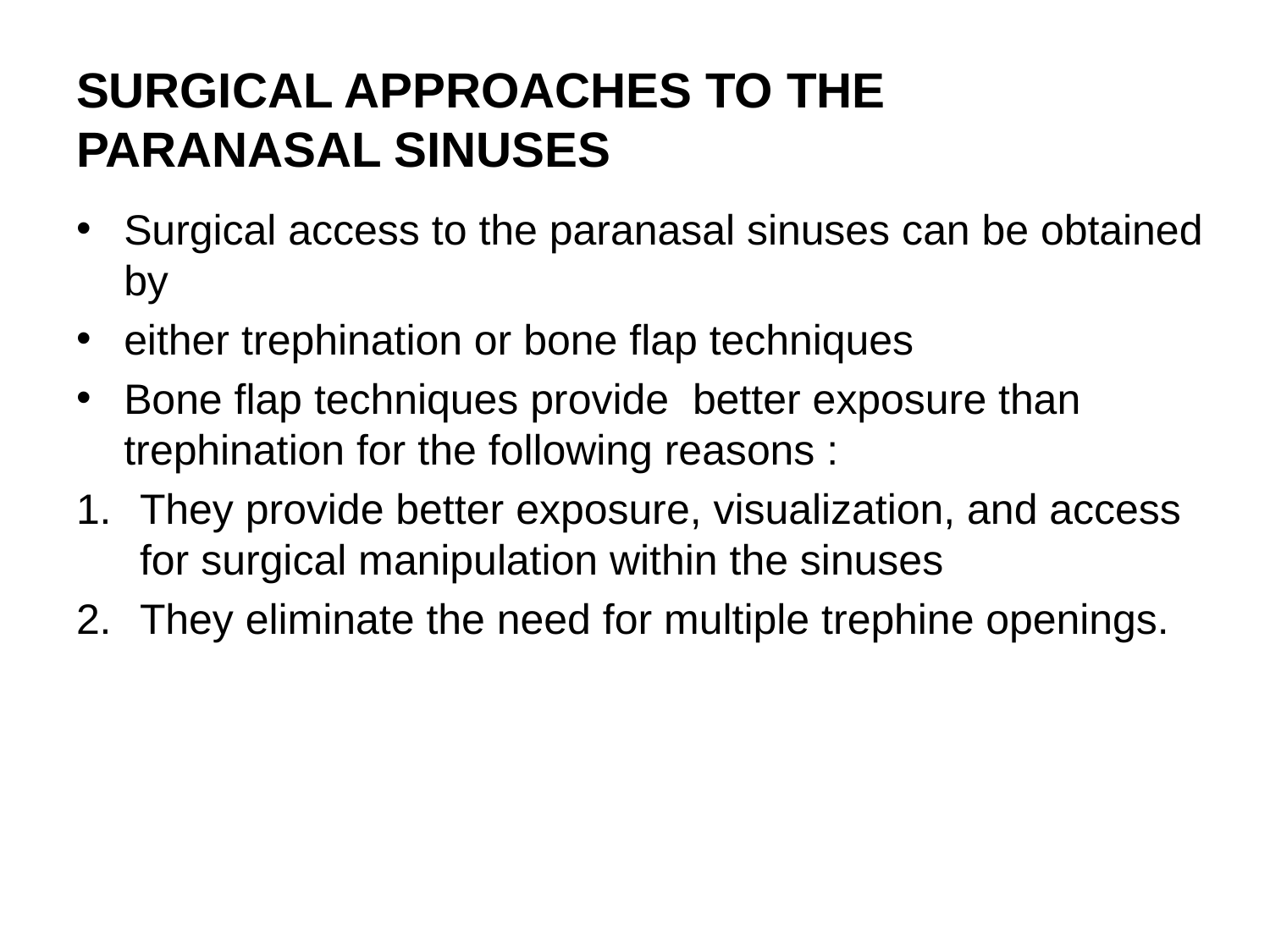

# SURGICAL APPROACHES TO THE PARANASAL SINUSES
Surgical access to the paranasal sinuses can be obtained by
either trephination or bone flap techniques
Bone flap techniques provide  better exposure than trephination for the following reasons :
They provide better exposure, visualization, and access for surgical manipulation within the sinuses
They eliminate the need for multiple trephine openings.